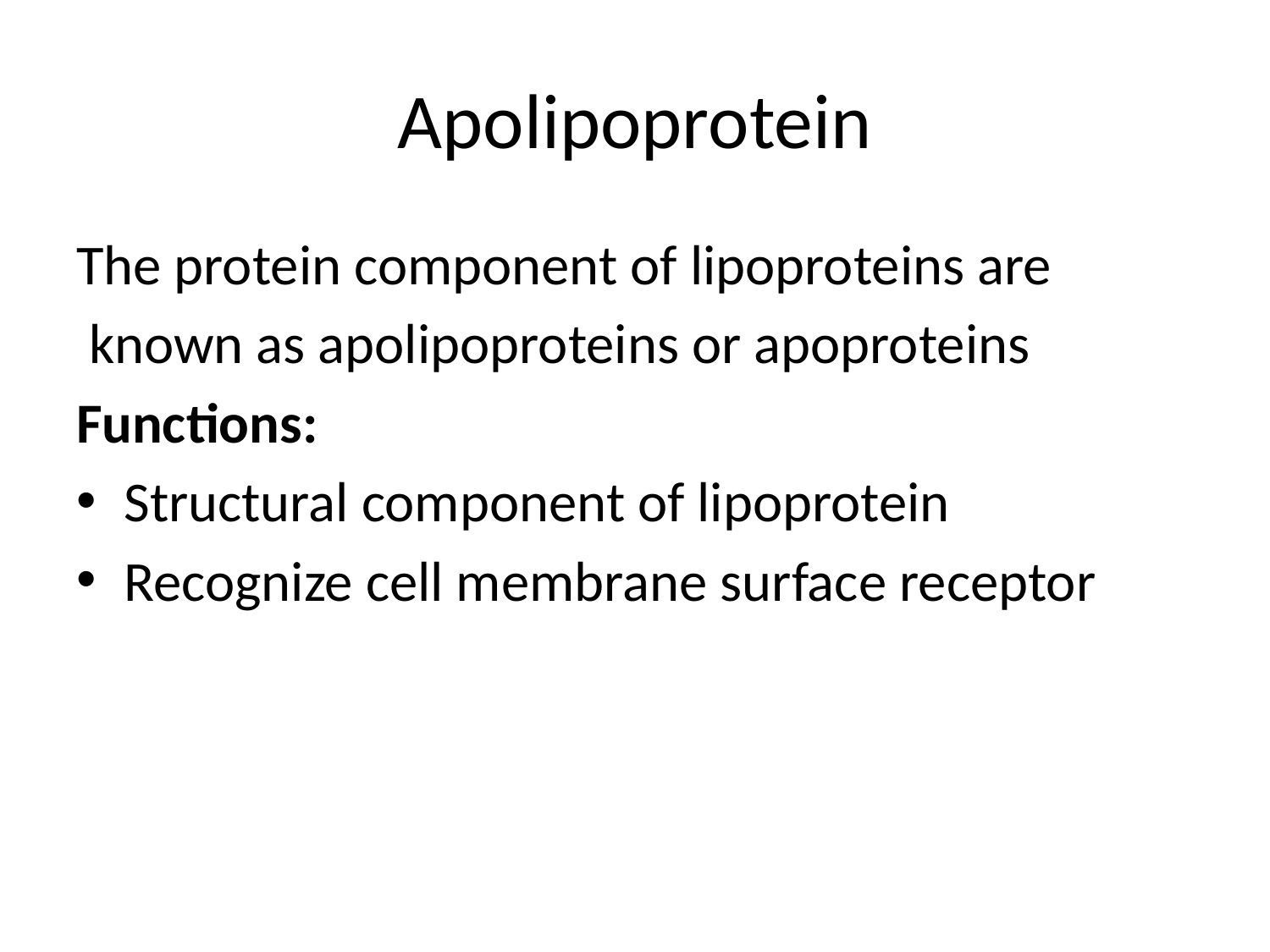

# Apolipoprotein
The protein component of lipoproteins are
 known as apolipoproteins or apoproteins
Functions:
Structural component of lipoprotein
Recognize cell membrane surface receptor